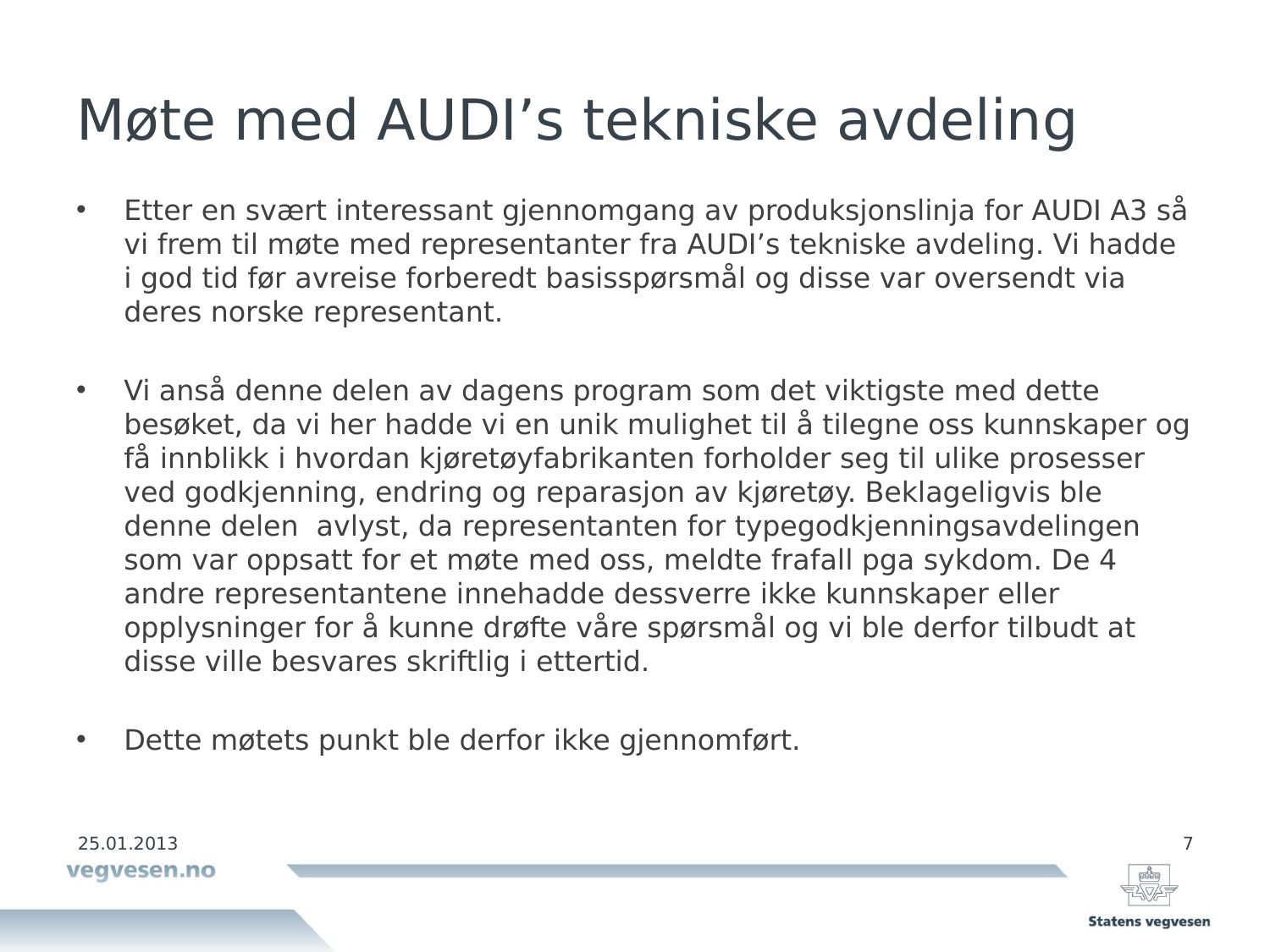

# Møte med AUDI’s tekniske avdeling
Etter en svært interessant gjennomgang av produksjonslinja for AUDI A3 så vi frem til møte med representanter fra AUDI’s tekniske avdeling. Vi hadde i god tid før avreise forberedt basisspørsmål og disse var oversendt via deres norske representant.

Vi anså denne delen av dagens program som det viktigste med dette besøket, da vi her hadde vi en unik mulighet til å tilegne oss kunnskaper og få innblikk i hvordan kjøretøyfabrikanten forholder seg til ulike prosesser ved godkjenning, endring og reparasjon av kjøretøy. Beklageligvis ble denne delen  avlyst, da representanten for typegodkjenningsavdelingen som var oppsatt for et møte med oss, meldte frafall pga sykdom. De 4 andre representantene innehadde dessverre ikke kunnskaper eller opplysninger for å kunne drøfte våre spørsmål og vi ble derfor tilbudt at disse ville besvares skriftlig i ettertid.

Dette møtets punkt ble derfor ikke gjennomført.

25.01.2013
7